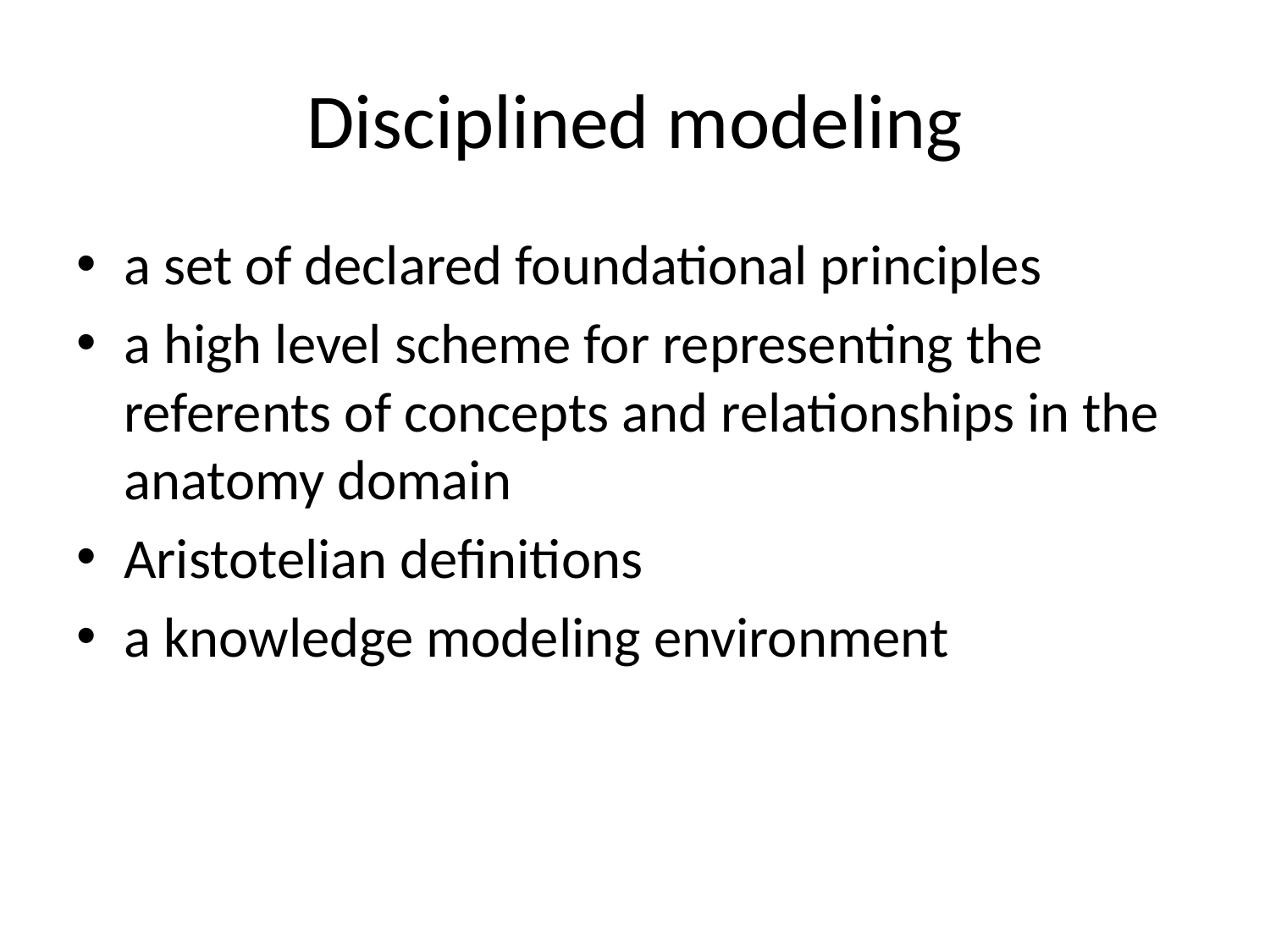

# Disciplined modeling
a set of declared foundational principles
a high level scheme for representing the referents of concepts and relationships in the anatomy domain
Aristotelian definitions
a knowledge modeling environment